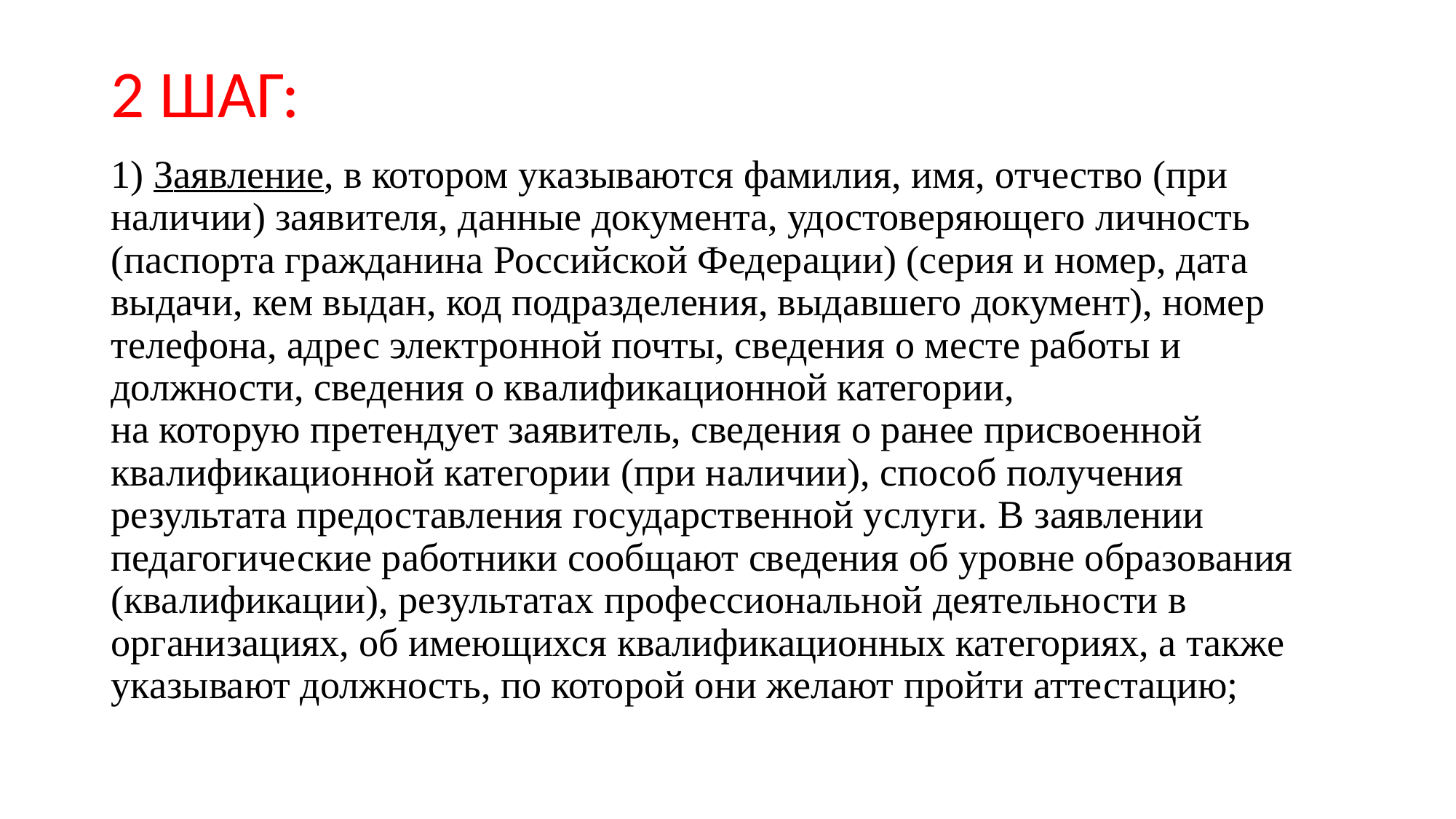

# 2 ШАГ:
1) Заявление, в котором указываются фамилия, имя, отчество (при наличии) заявителя, данные документа, удостоверяющего личность (паспорта гражданина Российской Федерации) (серия и номер, дата выдачи, кем выдан, код подразделения, выдавшего документ), номер телефона, адрес электронной почты, сведения о месте работы и должности, сведения о квалификационной категории,
на которую претендует заявитель, сведения о ранее присвоенной квалификационной категории (при наличии), способ получения результата предоставления государственной услуги. В заявлении педагогические работники сообщают сведения об уровне образования (квалификации), результатах профессиональной деятельности в организациях, об имеющихся квалификационных категориях, а также указывают должность, по которой они желают пройти аттестацию;